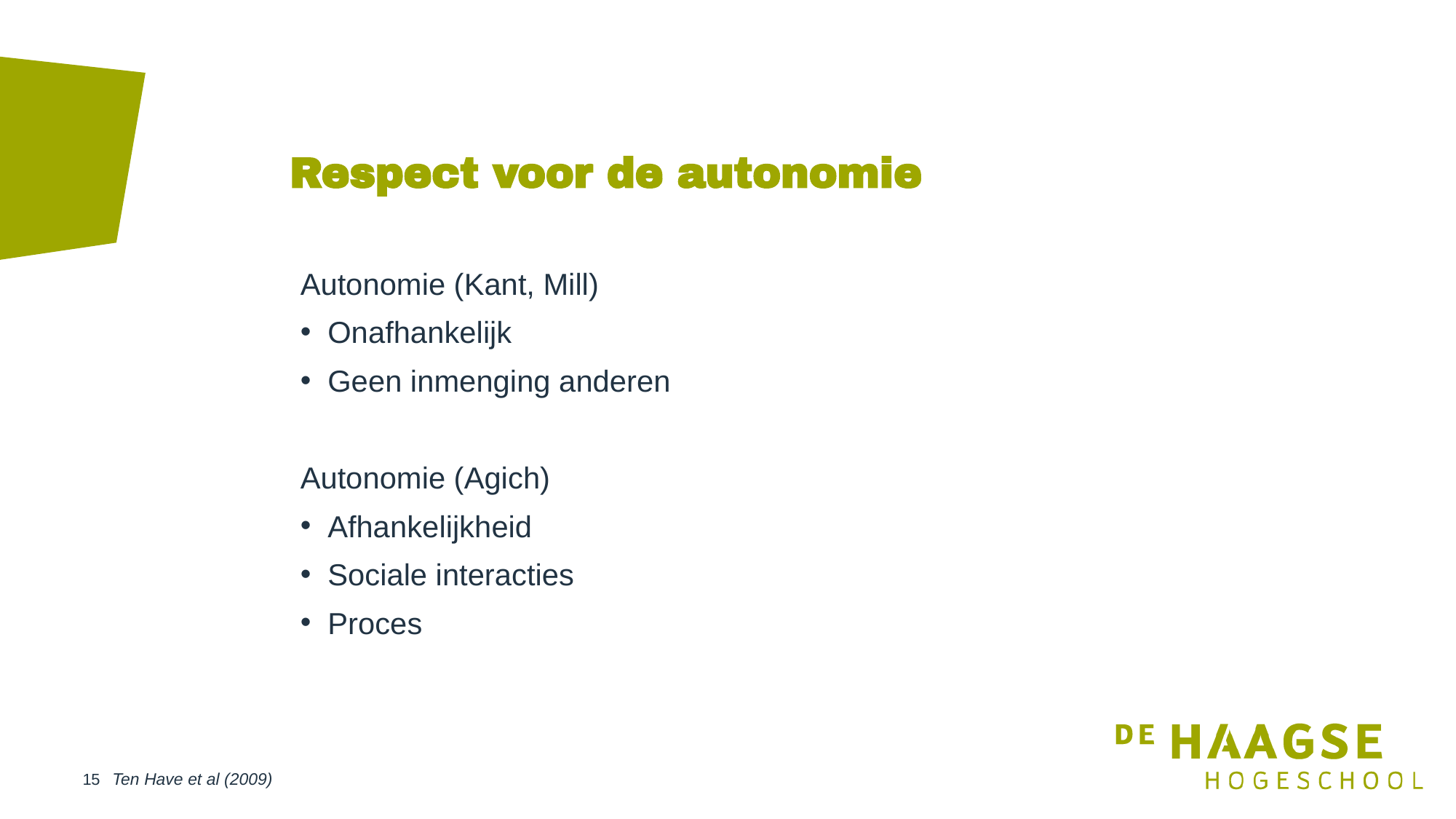

# Respect voor de autonomie
Autonomie (Kant, Mill)
Onafhankelijk
Geen inmenging anderen

Autonomie (Agich)
Afhankelijkheid
Sociale interacties
Proces
Ten Have et al (2009)
15